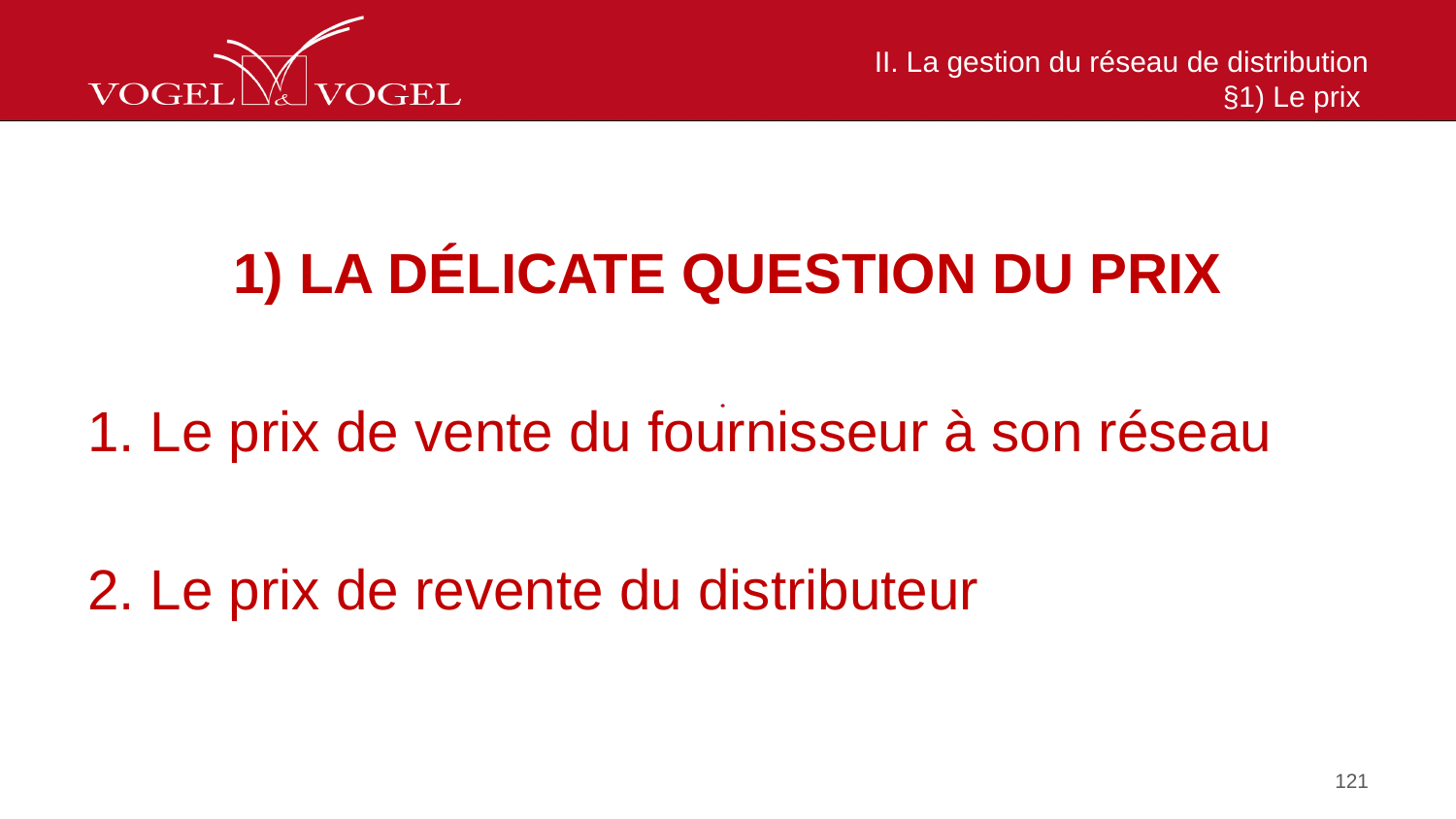

# II. La gestion du réseau de distribution §1) Le prix
	1) LA DÉLICATE QUESTION DU PRIX

1. Le prix de vente du fournisseur à son réseau

2. Le prix de revente du distributeur

121